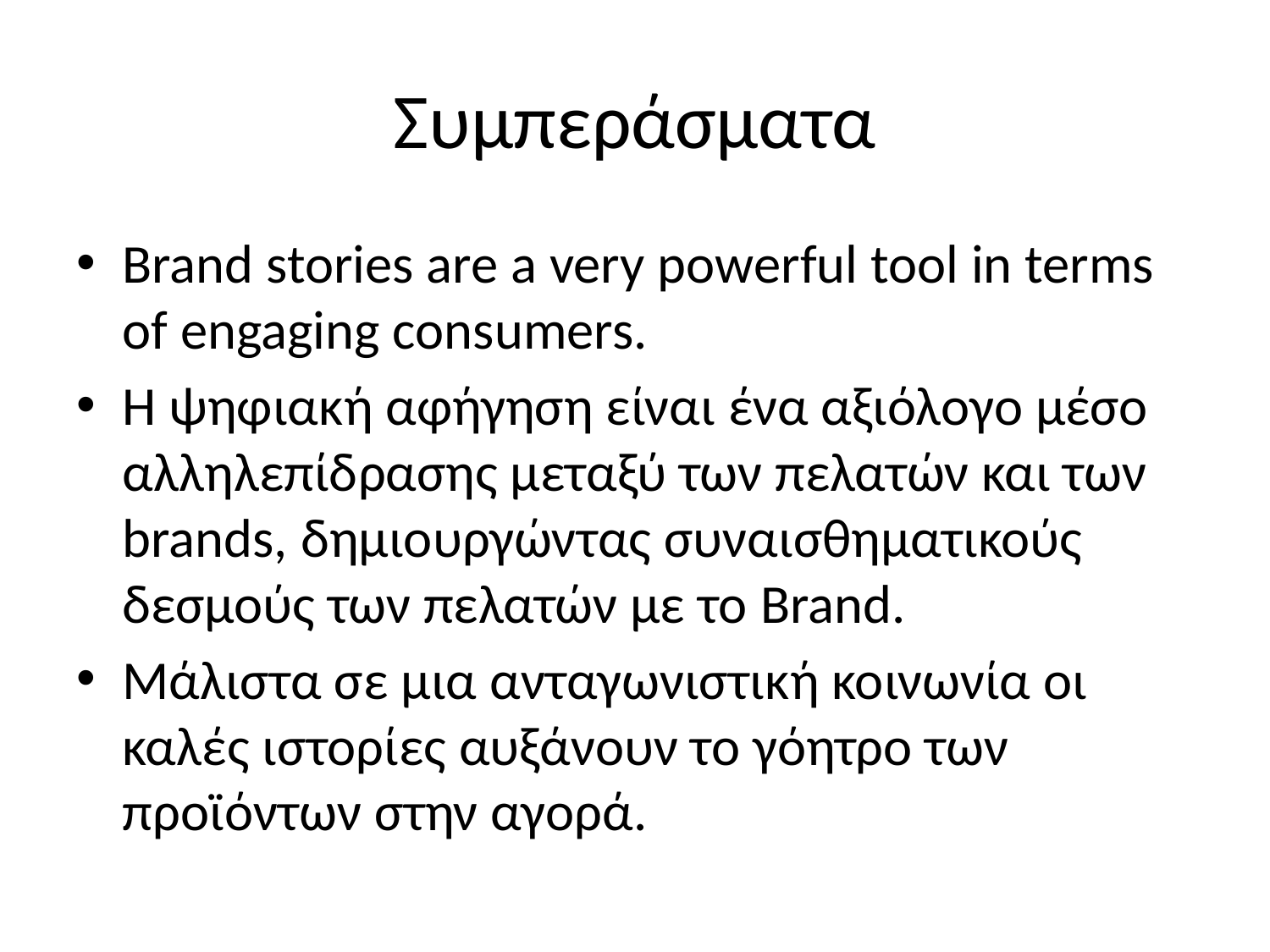

# Συμπεράσματα
Brand stories are a very powerful tool in terms of engaging consumers.
Η ψηφιακή αφήγηση είναι ένα αξιόλογο μέσο αλληλεπίδρασης μεταξύ των πελατών και των brands, δημιουργώντας συναισθηματικούς δεσμούς των πελατών με το Brand.
Μάλιστα σε μια ανταγωνιστική κοινωνία οι καλές ιστορίες αυξάνουν το γόητρο των προϊόντων στην αγορά.